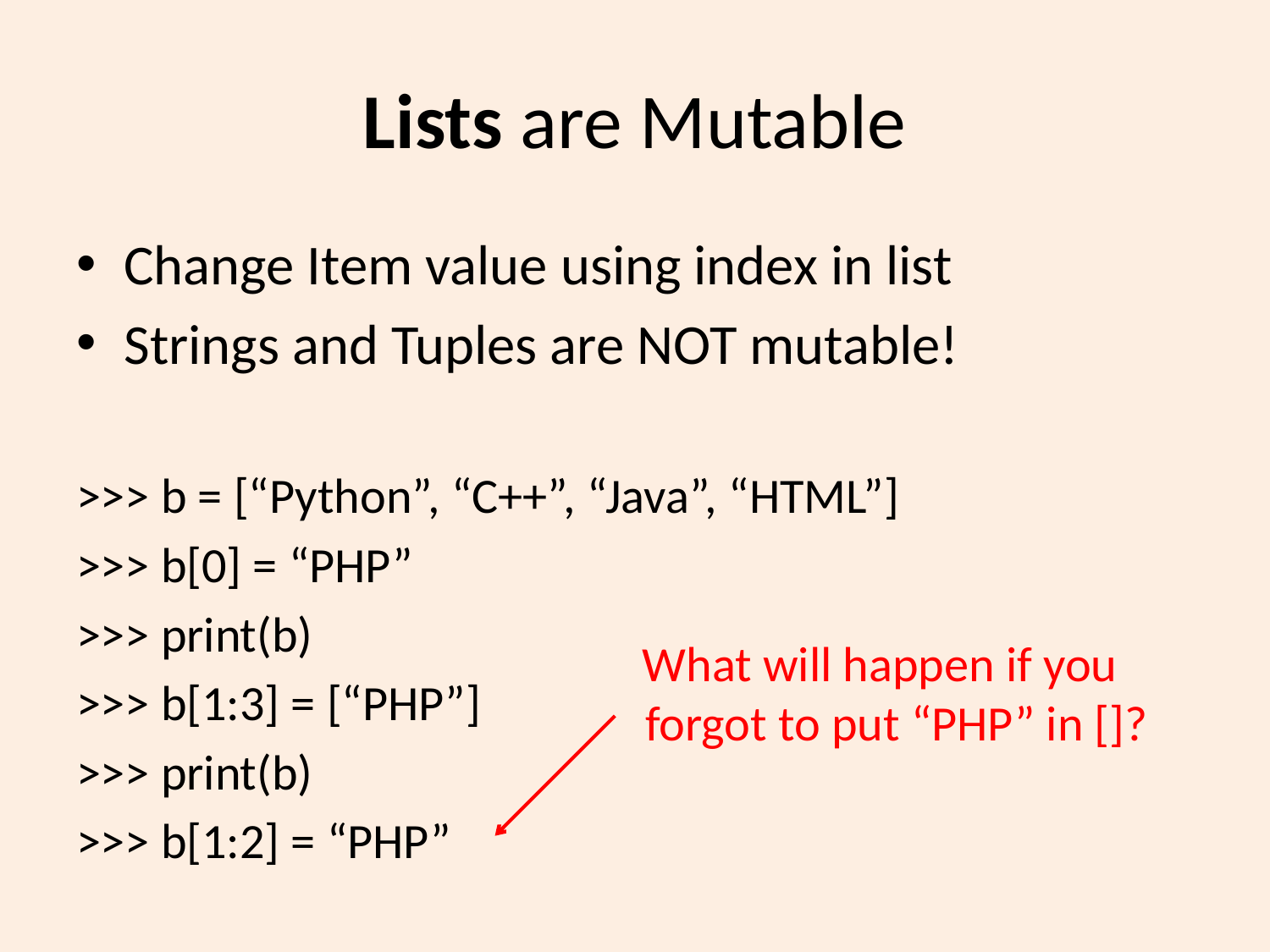

# Lists are Mutable
Change Item value using index in list
Strings and Tuples are NOT mutable!

>>> b = [“Python”, “C++”, “Java”, “HTML”]
>>> b[0] = “PHP”
>>> print(b)
>>> b[1:3] = [“PHP”]
>>> print(b)
>>> b[1:2] = “PHP”

    What will happen if you forgot to put “PHP” in []?